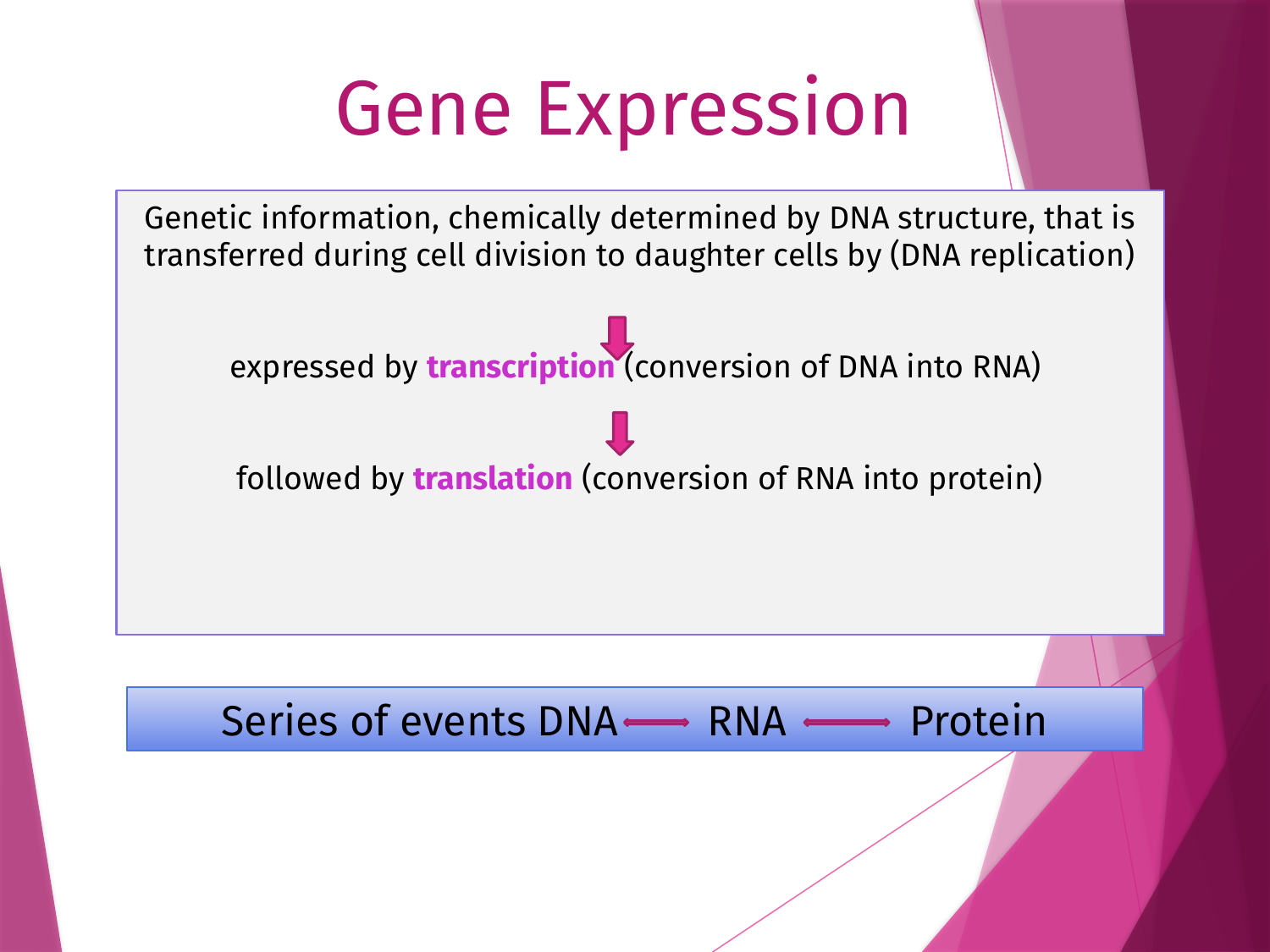

# Gene Expression
Genetic information, chemically determined by DNA structure, that is transferred during cell division to daughter cells by (DNA replication)

expressed by transcription (conversion of DNA into RNA)

followed by translation (conversion of RNA into protein)

Series of events DNA        RNA           Protein